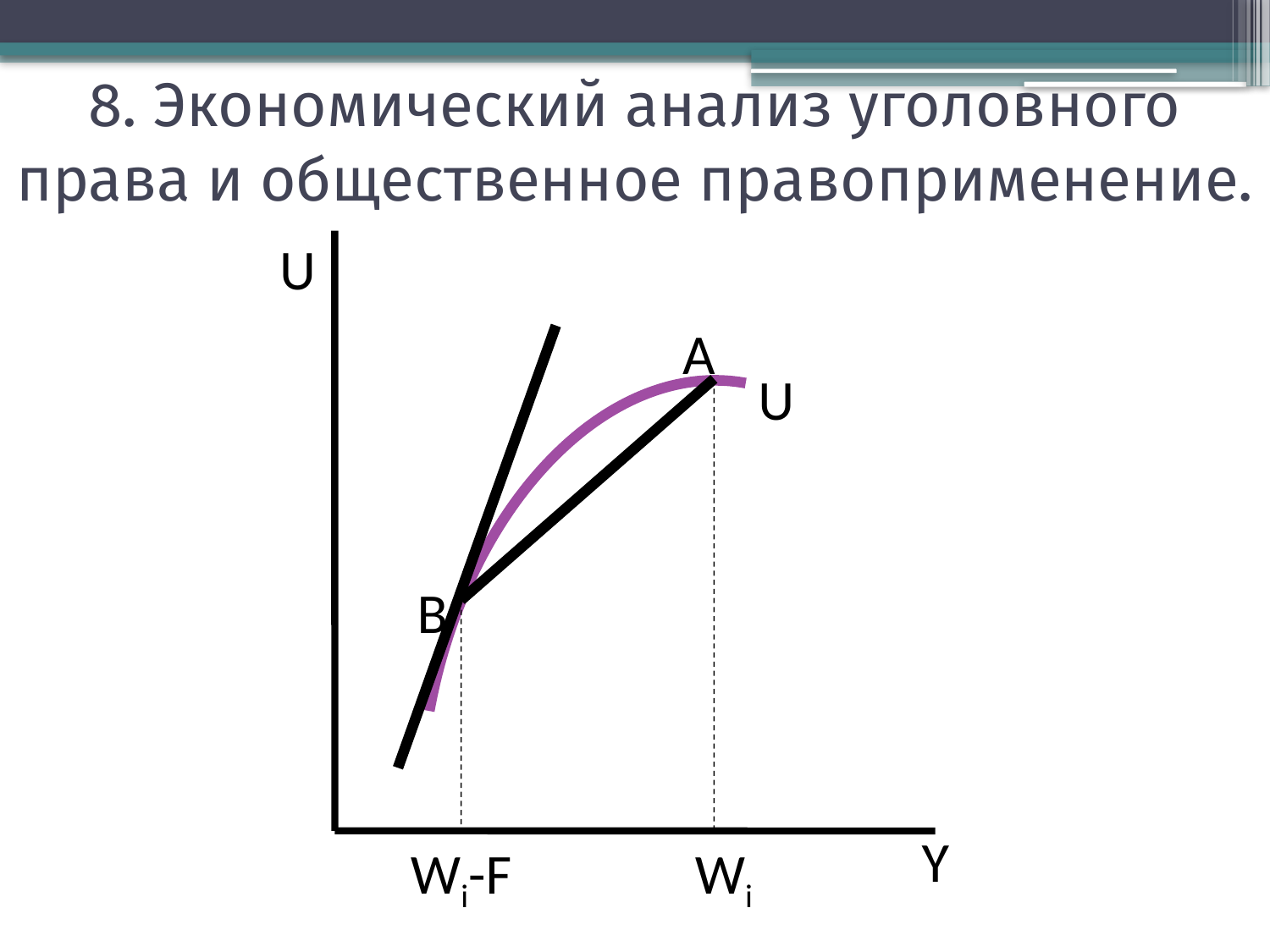

# 8. Экономический анализ уголовного права и общественное правоприменение.

U

A

U

B

Y

Wi-F
Wi